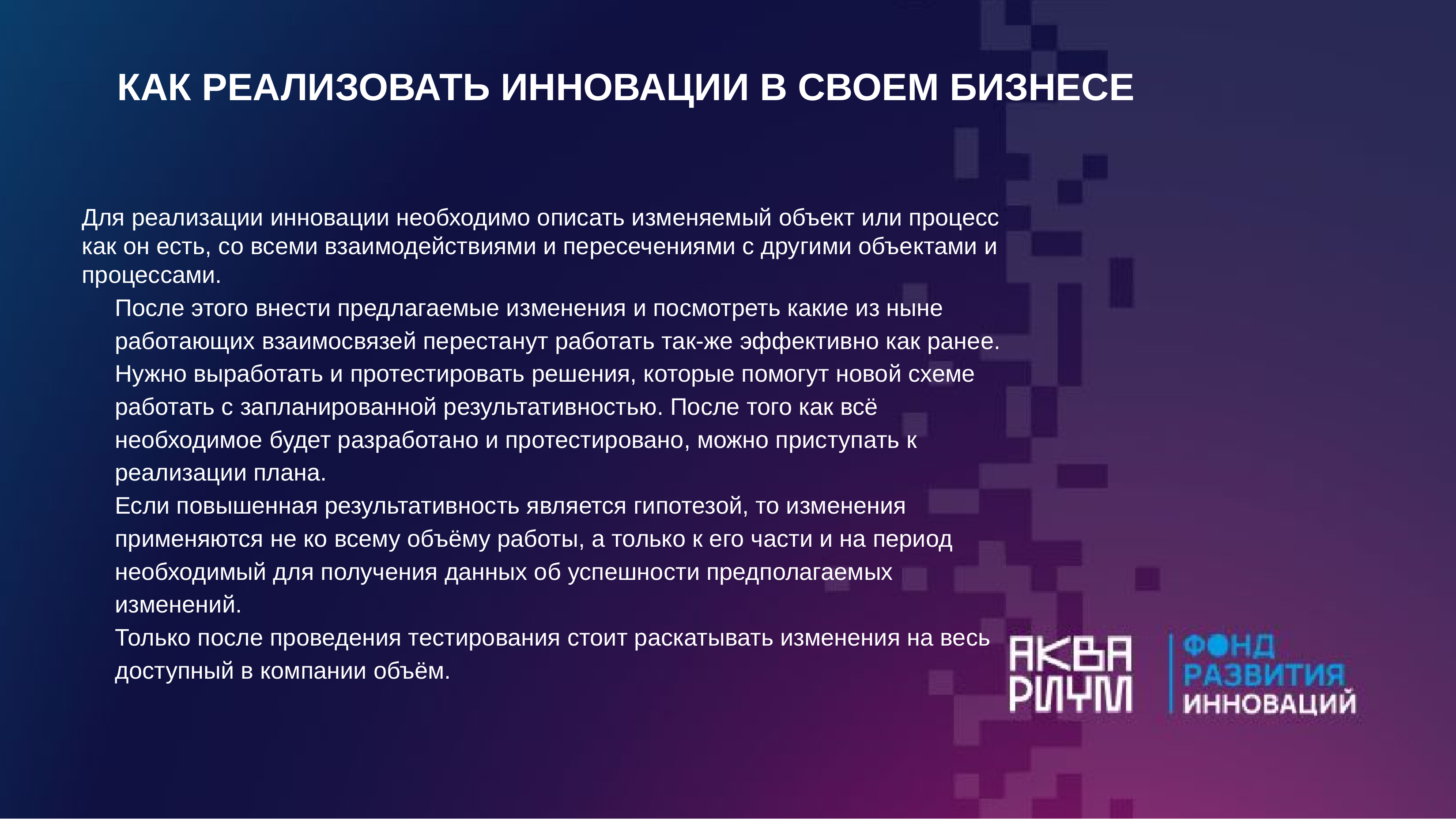

КАК РЕАЛИЗОВАТЬ ИННОВАЦИИ В СВОЕМ БИЗНЕСЕ

Для реализации инновации необходимо описать изменяемый объект или процесс как он есть, со всеми взаимодействиями и пересечениями с другими объектами и процессами.
После этого внести предлагаемые изменения и посмотреть какие из ныне работающих взаимосвязей перестанут работать так-же эффективно как ранее.
Нужно выработать и протестировать решения, которые помогут новой схеме работать с запланированной результативностью. После того как всё необходимое будет разработано и протестировано, можно приступать к реализации плана.
Если повышенная результативность является гипотезой, то изменения применяются не ко всему объёму работы, а только к его части и на период необходимый для получения данных об успешности предполагаемых изменений.
Только после проведения тестирования стоит раскатывать изменения на весь доступный в компании объём.